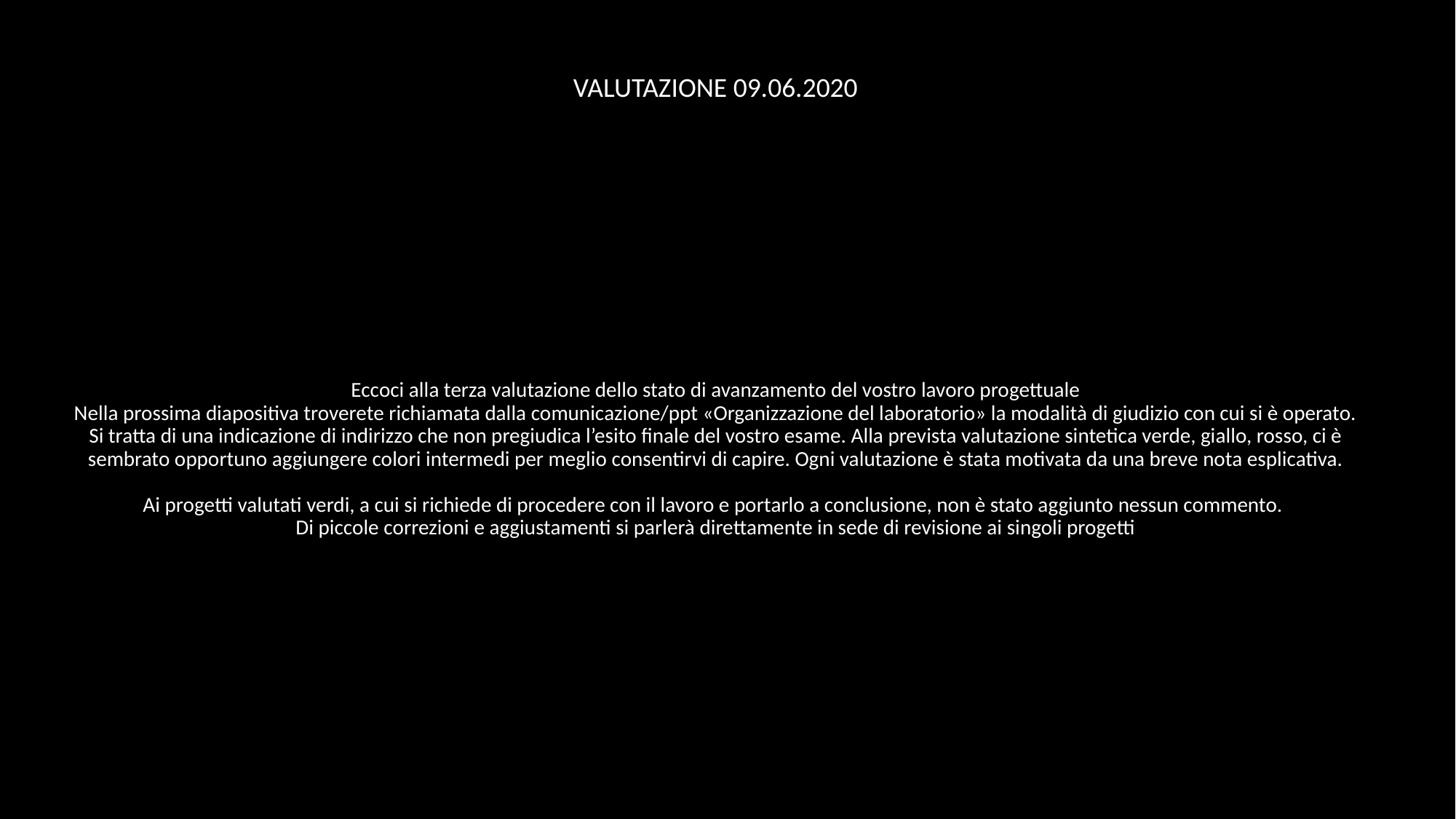

# VALUTAZIONE 09.06.2020 Eccoci alla terza valutazione dello stato di avanzamento del vostro lavoro progettuale Nella prossima diapositiva troverete richiamata dalla comunicazione/ppt «Organizzazione del laboratorio» la modalità di giudizio con cui si è operato. Si tratta di una indicazione di indirizzo che non pregiudica l’esito finale del vostro esame. Alla prevista valutazione sintetica verde, giallo, rosso, ci è sembrato opportuno aggiungere colori intermedi per meglio consentirvi di capire. Ogni valutazione è stata motivata da una breve nota esplicativa. Ai progetti valutati verdi, a cui si richiede di procedere con il lavoro e portarlo a conclusione, non è stato aggiunto nessun commento. Di piccole correzioni e aggiustamenti si parlerà direttamente in sede di revisione ai singoli progetti